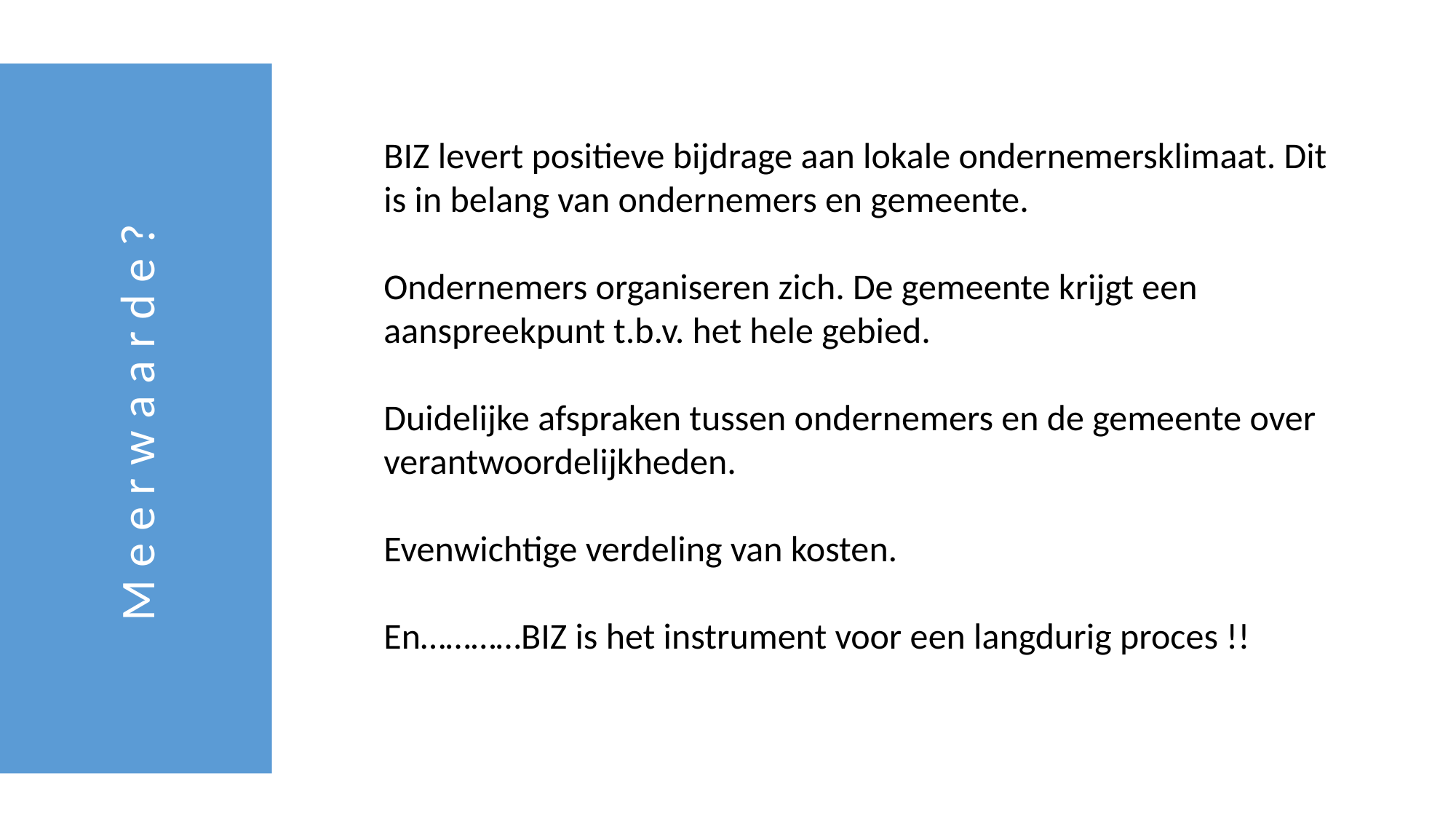

BIZ levert positieve bijdrage aan lokale ondernemersklimaat. Dit is in belang van ondernemers en gemeente.

Ondernemers organiseren zich. De gemeente krijgt een aanspreekpunt t.b.v. het hele gebied.

Duidelijke afspraken tussen ondernemers en de gemeente over verantwoordelijkheden.

Evenwichtige verdeling van kosten.

En…………BIZ is het instrument voor een langdurig proces !!

Meerwaarde?